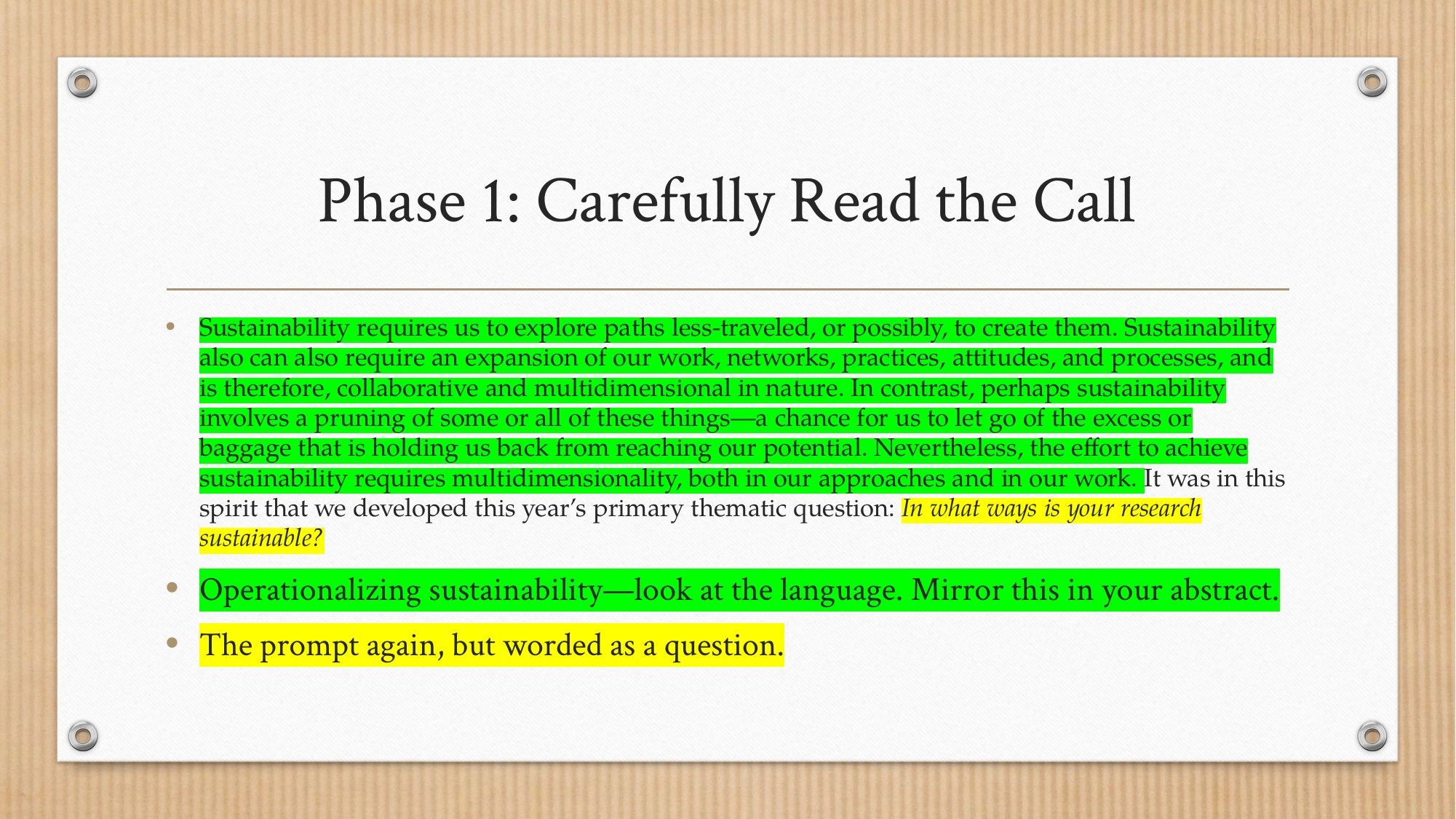

# Phase 1: Carefully Read the Call
Sustainability requires us to explore paths less-traveled, or possibly, to create them. Sustainability also can also require an expansion of our work, networks, practices, attitudes, and processes, and is therefore, collaborative and multidimensional in nature. In contrast, perhaps sustainability involves a pruning of some or all of these things—a chance for us to let go of the excess or baggage that is holding us back from reaching our potential. Nevertheless, the effort to achieve sustainability requires multidimensionality, both in our approaches and in our work. It was in this spirit that we developed this year’s primary thematic question: In what ways is your research sustainable?
Operationalizing sustainability—look at the language. Mirror this in your abstract.
The prompt again, but worded as a question.